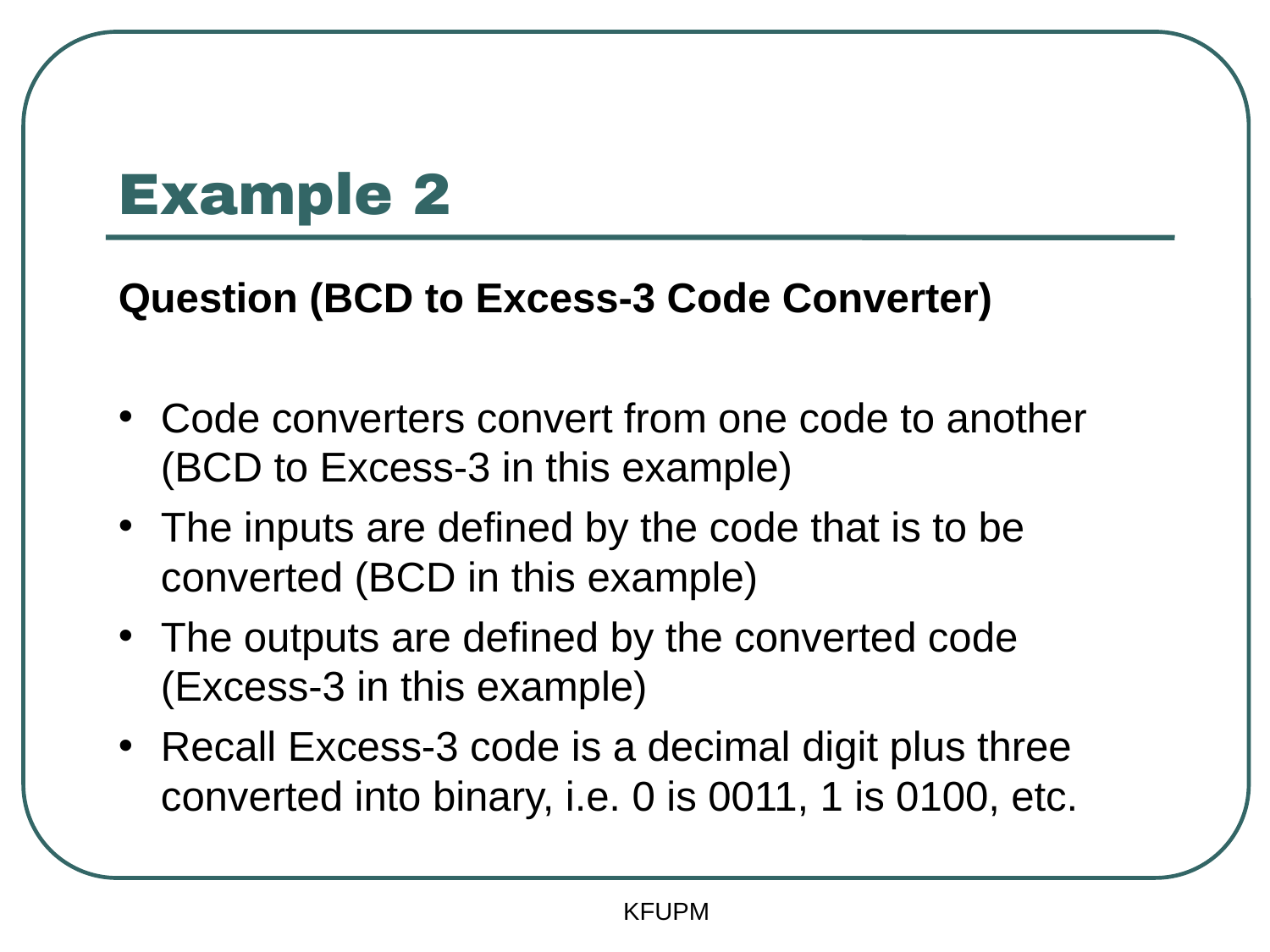

# Example 2
Question (BCD to Excess-3 Code Converter)

Code converters convert from one code to another (BCD to Excess-3 in this example)
The inputs are defined by the code that is to be converted (BCD in this example)
The outputs are defined by the converted code (Excess-3 in this example)
Recall Excess-3 code is a decimal digit plus three converted into binary, i.e. 0 is 0011, 1 is 0100, etc.
KFUPM